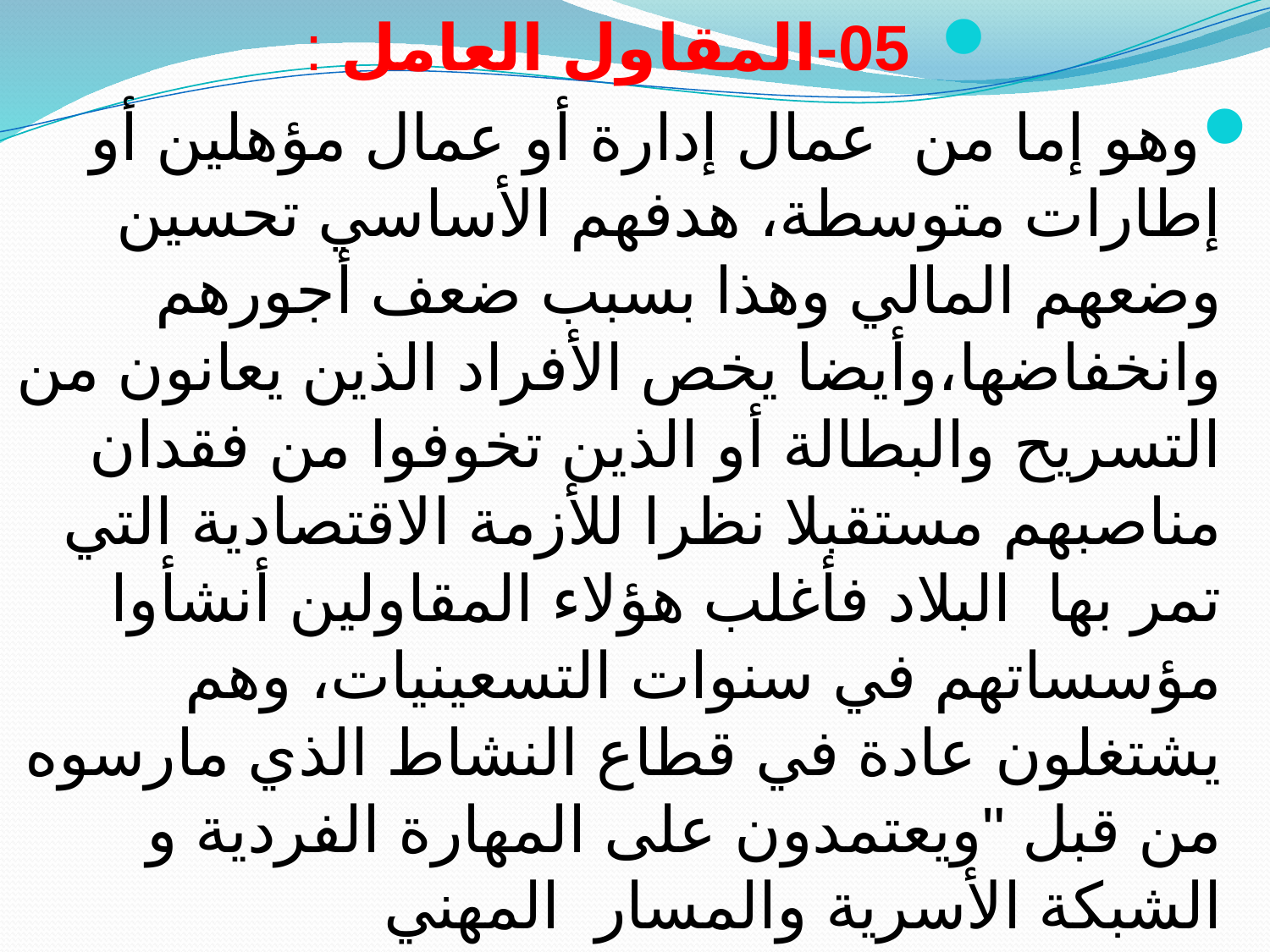

05-المقاول العامل :
وهو إما من  عمال إدارة أو عمال مؤهلين أو إطارات متوسطة، هدفهم الأساسي تحسين وضعهم المالي وهذا بسبب ضعف أجورهم وانخفاضها،وأيضا يخص الأفراد الذين يعانون من التسريح والبطالة أو الذين تخوفوا من فقدان مناصبهم مستقبلا نظرا للأزمة الاقتصادية التي تمر بها  البلاد فأغلب هؤلاء المقاولين أنشأوا مؤسساتهم في سنوات التسعينيات، وهم يشتغلون عادة في قطاع النشاط الذي مارسوه من قبل "ويعتمدون على المهارة الفردية و الشبكة الأسرية والمسار  المهني